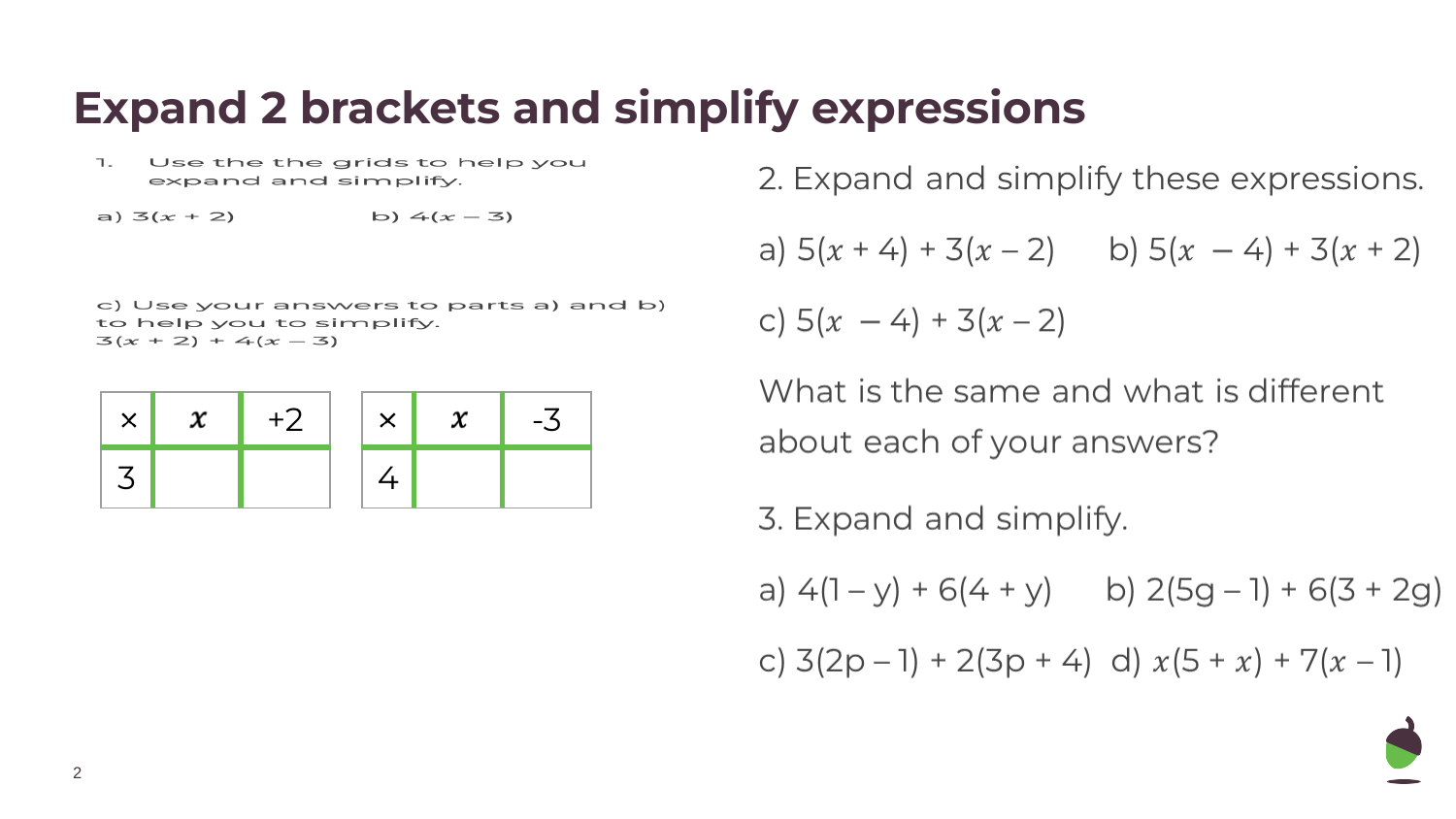

# Expand 2 brackets and simplify expressions

|  |  | +2 |
| --- | --- | --- |
| 3 |  |  |
|  |  | -3 |
| --- | --- | --- |
| 4 |  |  |
2